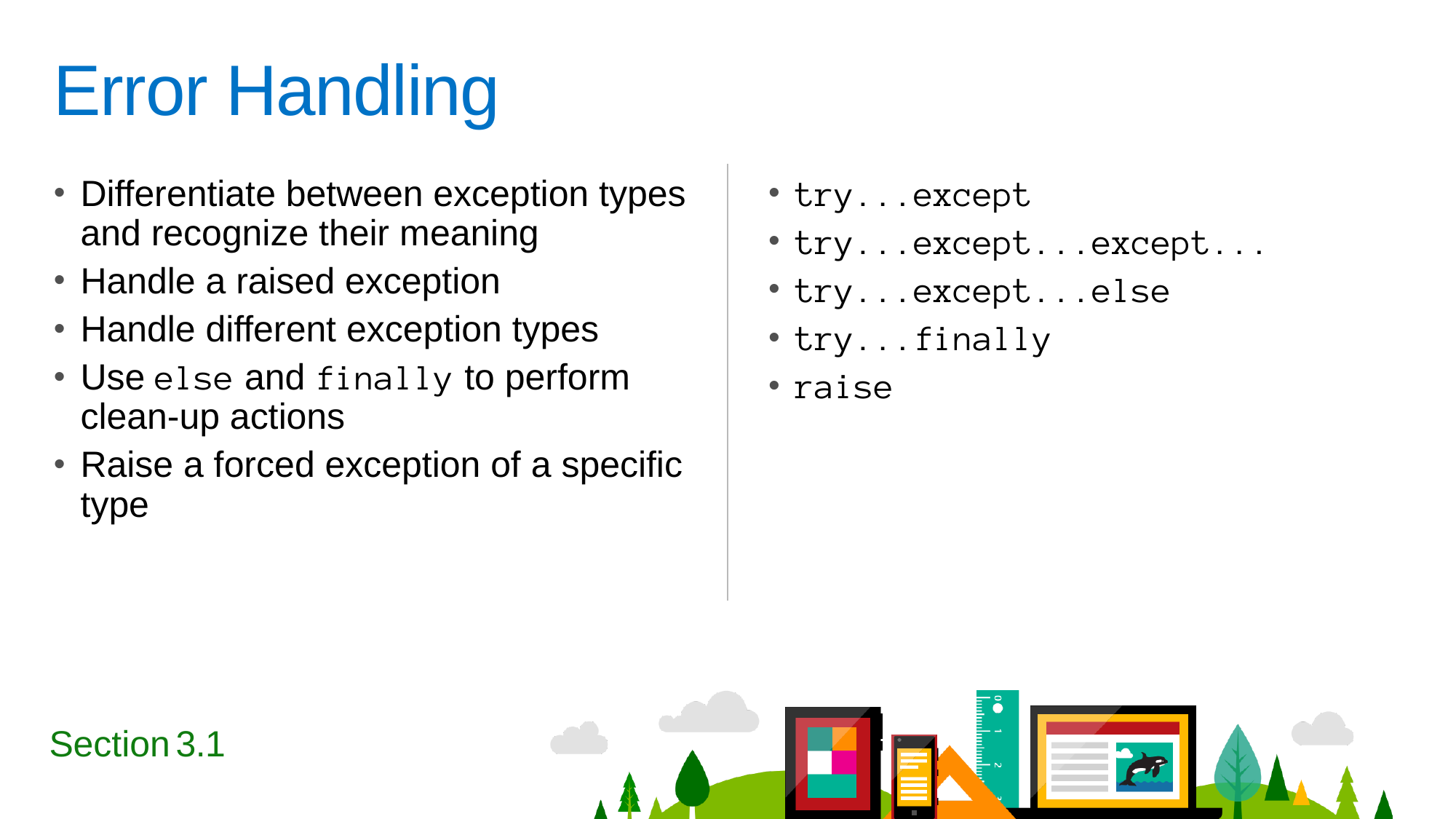

# Error Handling
Differentiate between exception types and recognize their meaning
Handle a raised exception
Handle different exception types
Use else and finally to perform clean-up actions
Raise a forced exception of a specific type

try...except
try...except...except...
try...except...else
try...finally
raise
3.1